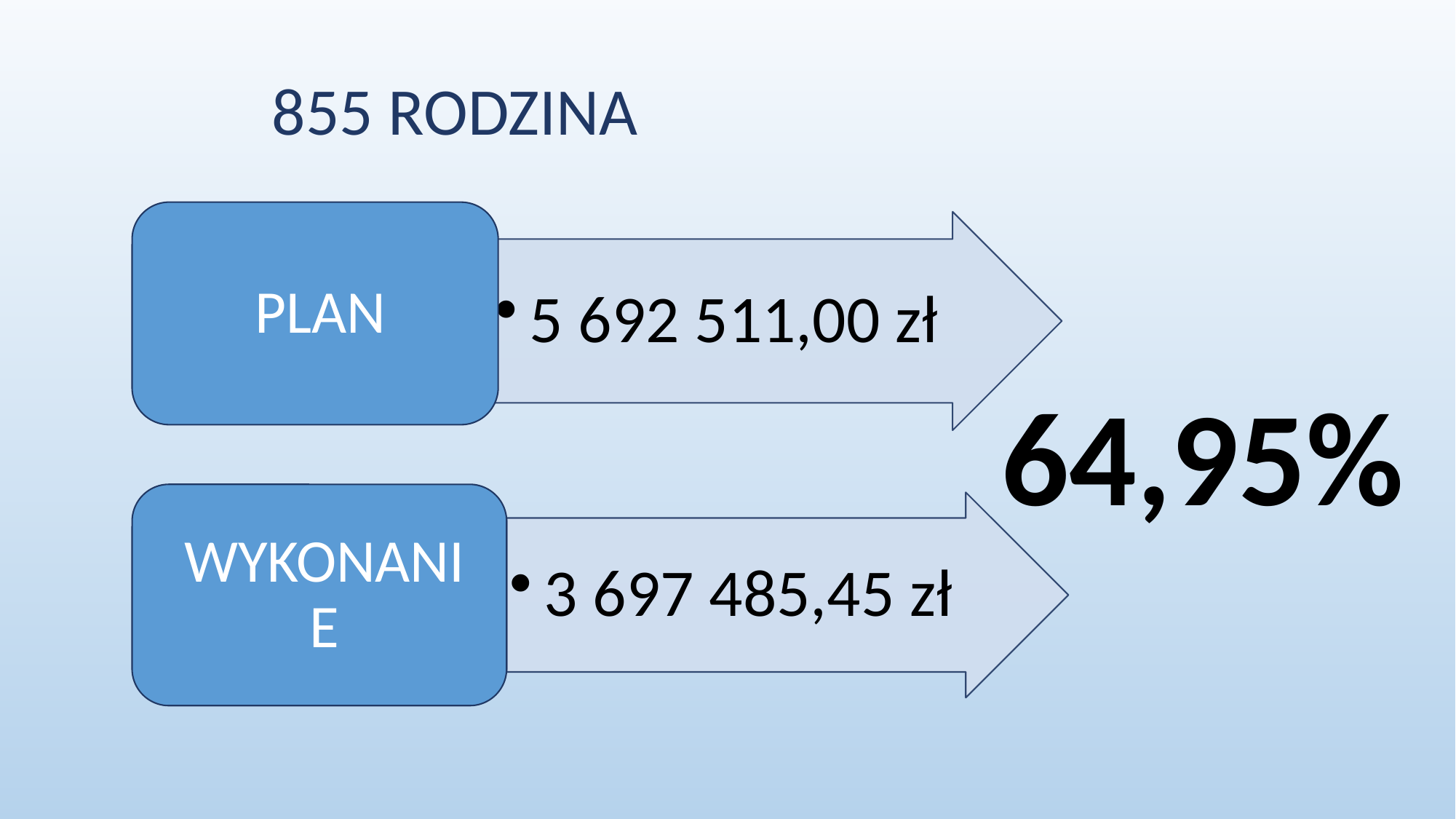

# 855 RODZINA
5 692 511,00 zł
PLAN
3 697 485,45 zł
WYKONANIE
64,95%